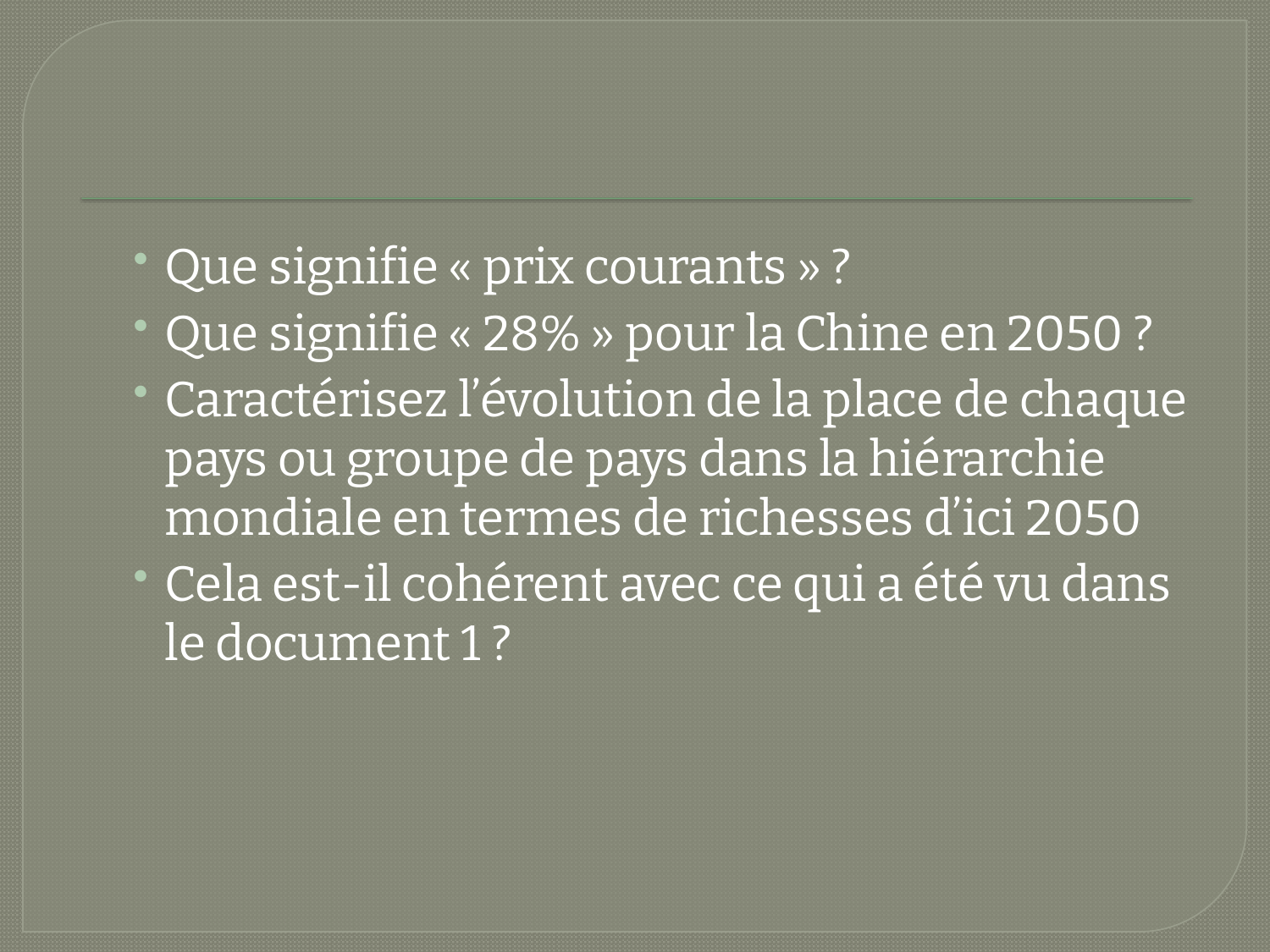

#
Que signifie « prix courants » ?
Que signifie « 28% » pour la Chine en 2050 ?
Caractérisez l’évolution de la place de chaque pays ou groupe de pays dans la hiérarchie mondiale en termes de richesses d’ici 2050
Cela est-il cohérent avec ce qui a été vu dans le document 1 ?